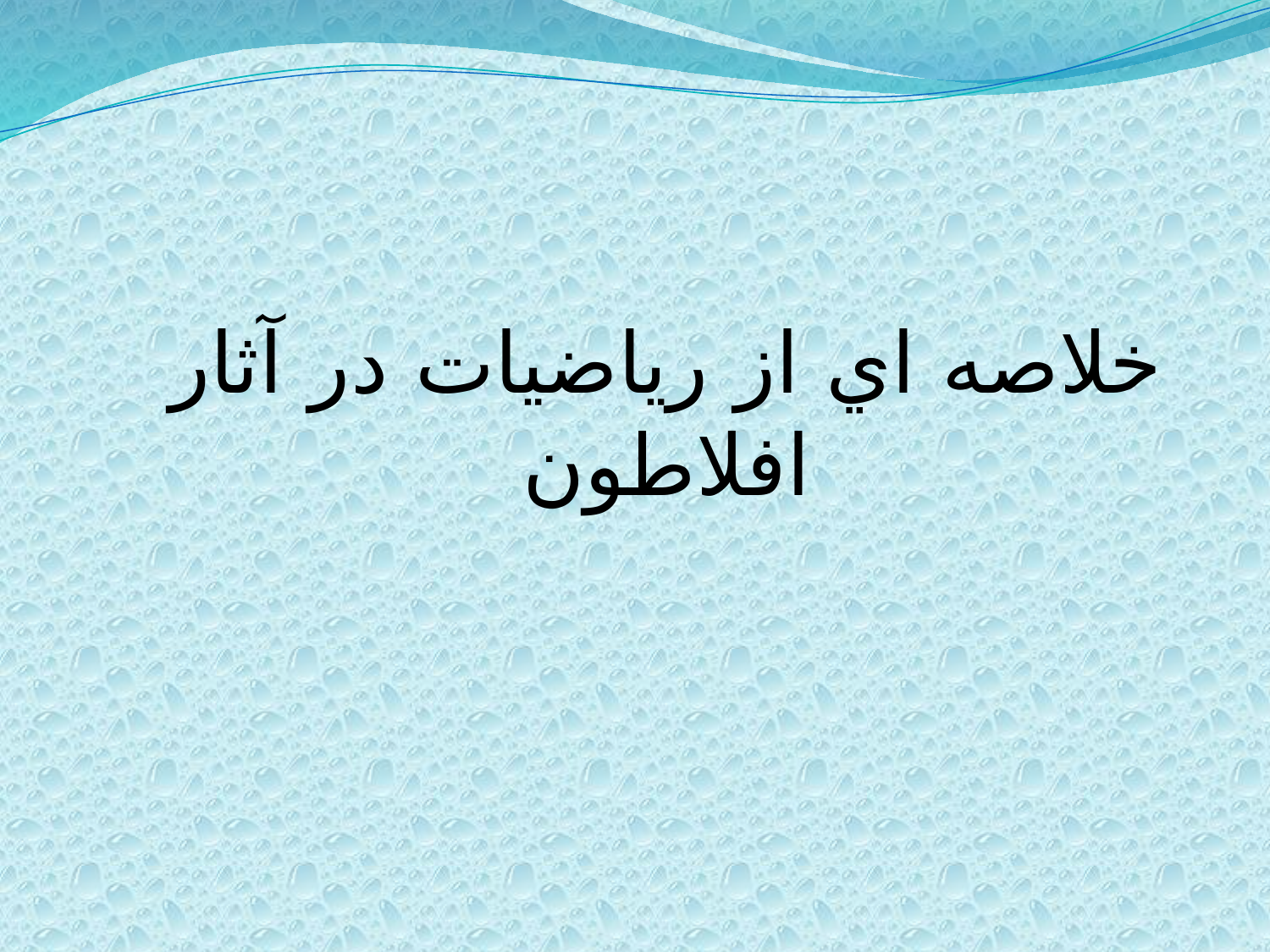

# خلاصه اي از رياضيات در آثار افلاطون